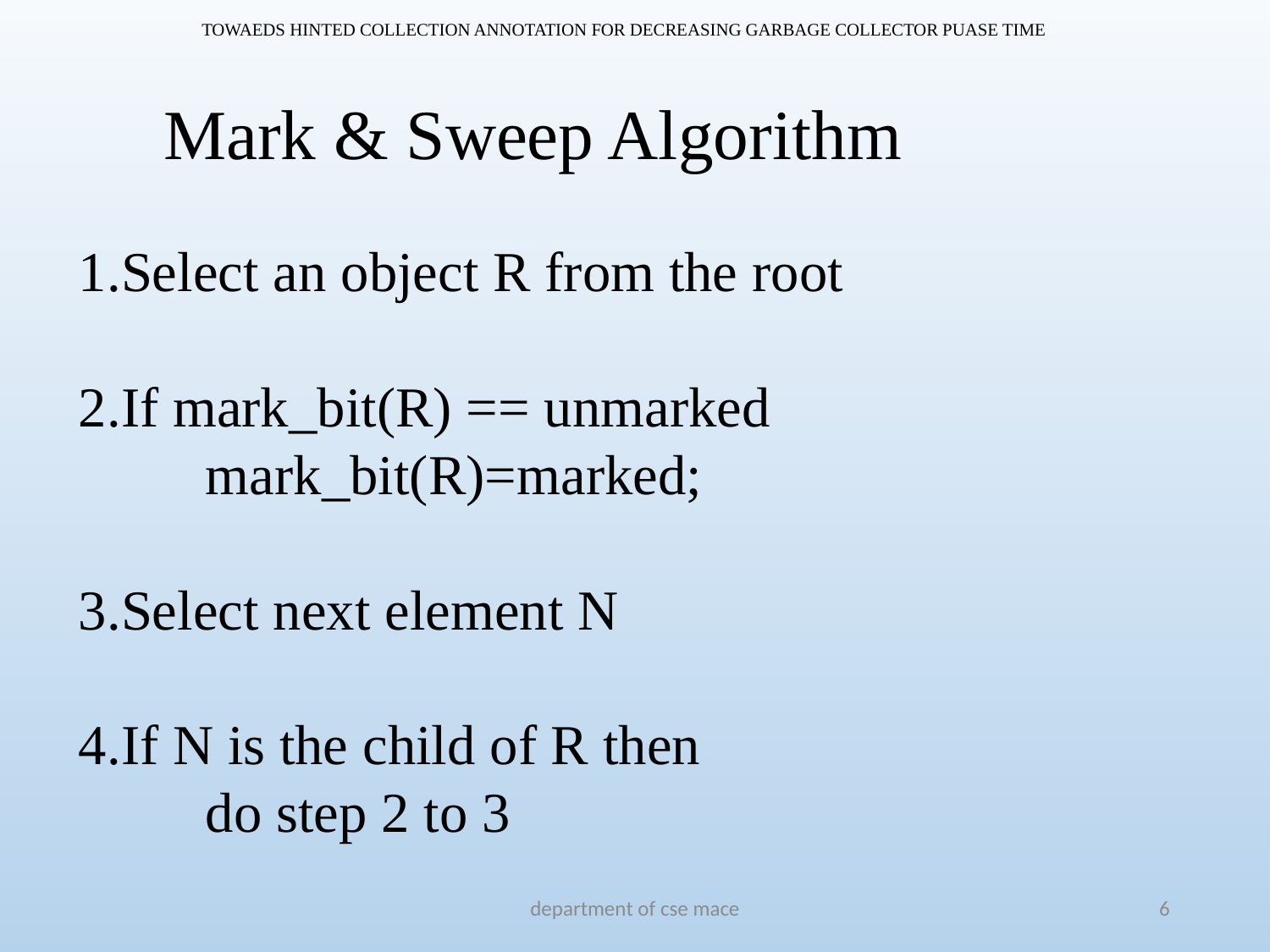

TOWAEDS HINTED COLLECTION ANNOTATION FOR DECREASING GARBAGE COLLECTOR PUASE TIME
# Mark & Sweep Algorithm
1.Select an object R from the root

2.If mark_bit(R) == unmarked
	mark_bit(R)=marked;

3.Select next element N

4.If N is the child of R then
	do step 2 to 3
department of cse mace
6